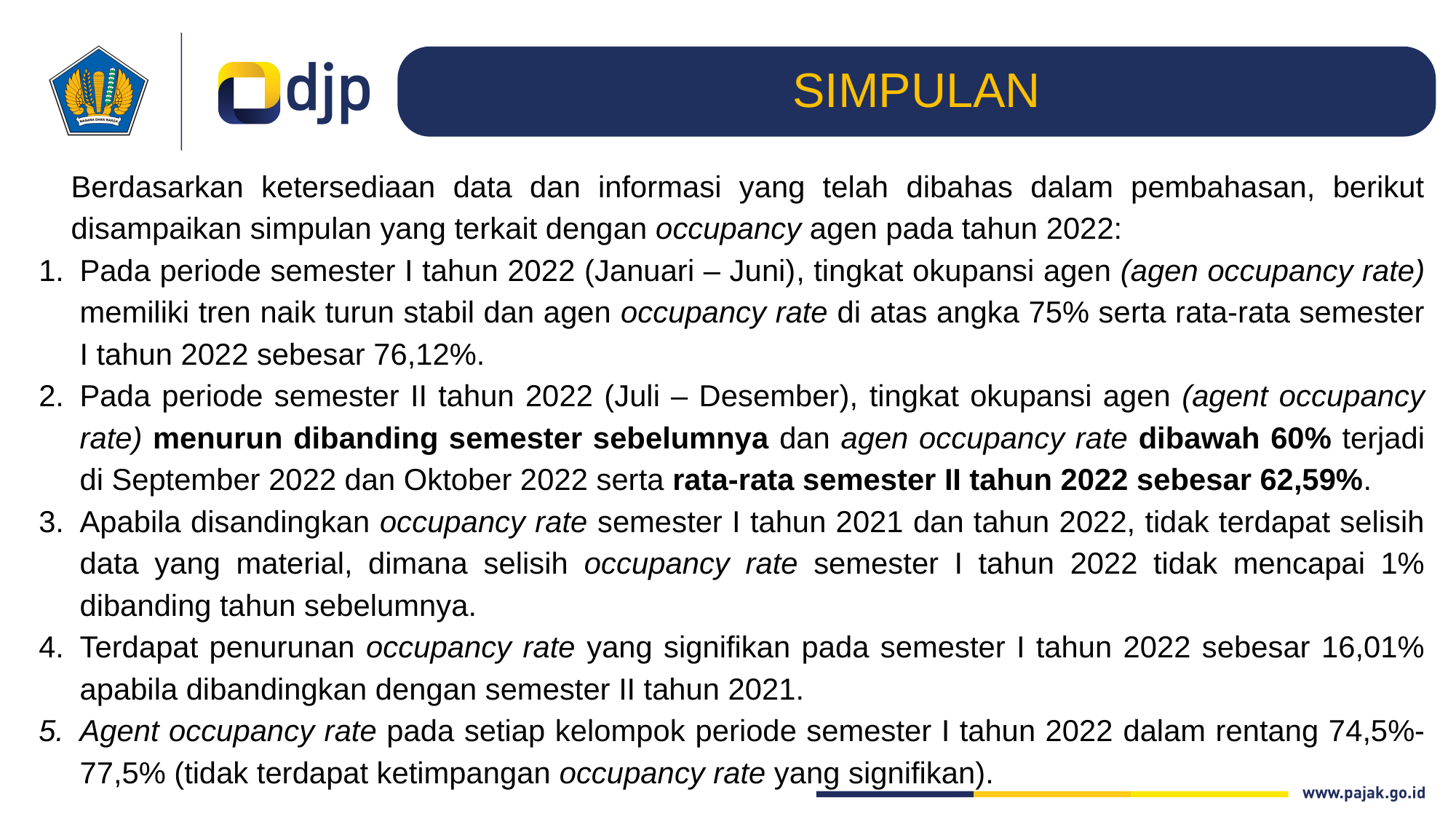

SIMPULAN
Berdasarkan ketersediaan data dan informasi yang telah dibahas dalam pembahasan, berikut disampaikan simpulan yang terkait dengan occupancy agen pada tahun 2022:
Pada periode semester I tahun 2022 (Januari – Juni), tingkat okupansi agen (agen occupancy rate) memiliki tren naik turun stabil dan agen occupancy rate di atas angka 75% serta rata-rata semester I tahun 2022 sebesar 76,12%.
Pada periode semester II tahun 2022 (Juli – Desember), tingkat okupansi agen (agent occupancy rate) menurun dibanding semester sebelumnya dan agen occupancy rate dibawah 60% terjadi di September 2022 dan Oktober 2022 serta rata-rata semester II tahun 2022 sebesar 62,59%.
Apabila disandingkan occupancy rate semester I tahun 2021 dan tahun 2022, tidak terdapat selisih data yang material, dimana selisih occupancy rate semester I tahun 2022 tidak mencapai 1% dibanding tahun sebelumnya.
Terdapat penurunan occupancy rate yang signifikan pada semester I tahun 2022 sebesar 16,01% apabila dibandingkan dengan semester II tahun 2021.
Agent occupancy rate pada setiap kelompok periode semester I tahun 2022 dalam rentang 74,5%-77,5% (tidak terdapat ketimpangan occupancy rate yang signifikan).